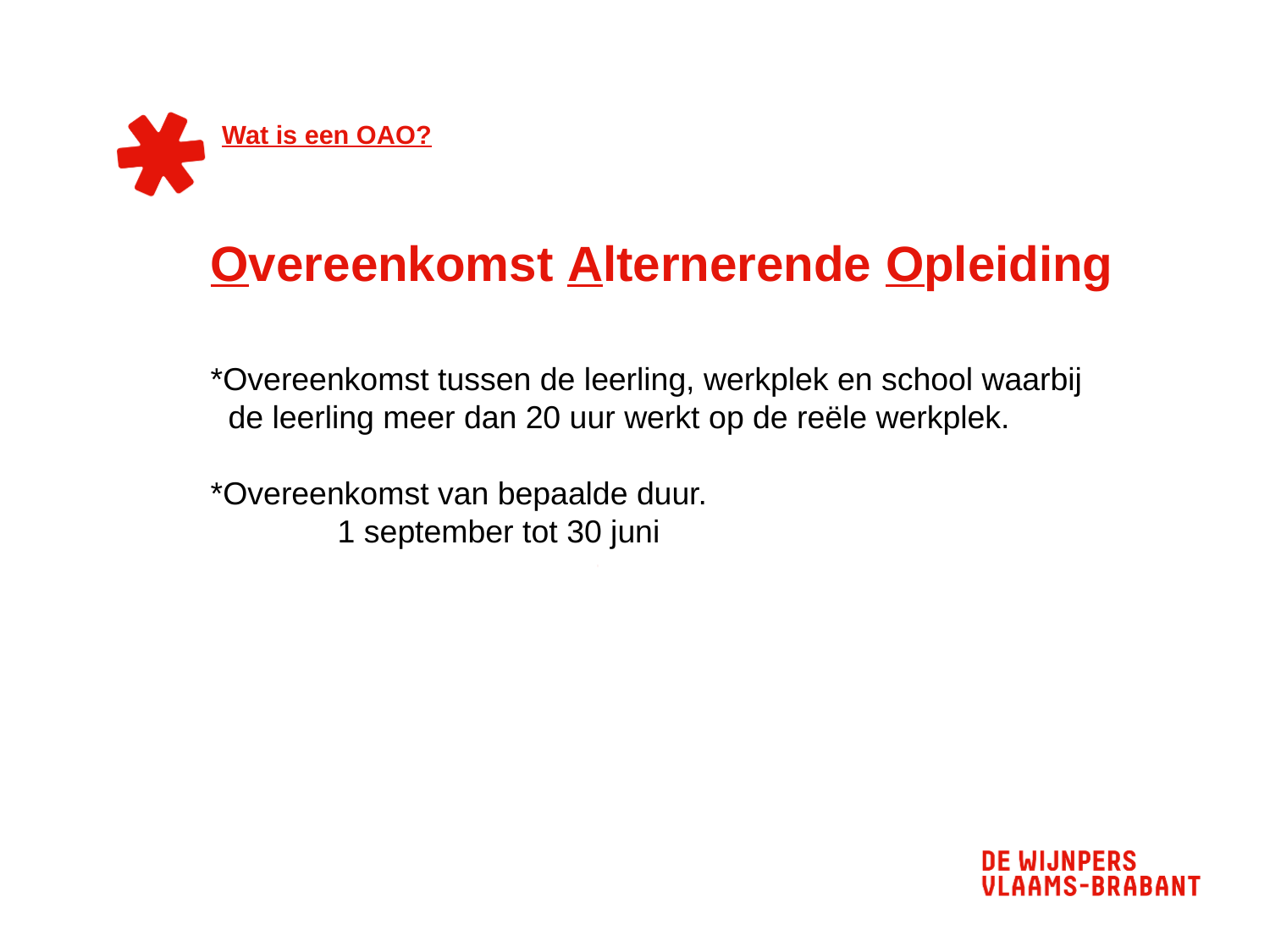

# Wat is een OAO?
Overeenkomst Alternerende Opleiding
*Overeenkomst tussen de leerling, werkplek en school waarbij
  de leerling meer dan 20 uur werkt op de reële werkplek.

*Overeenkomst van bepaalde duur.
	1 september tot 30 juni